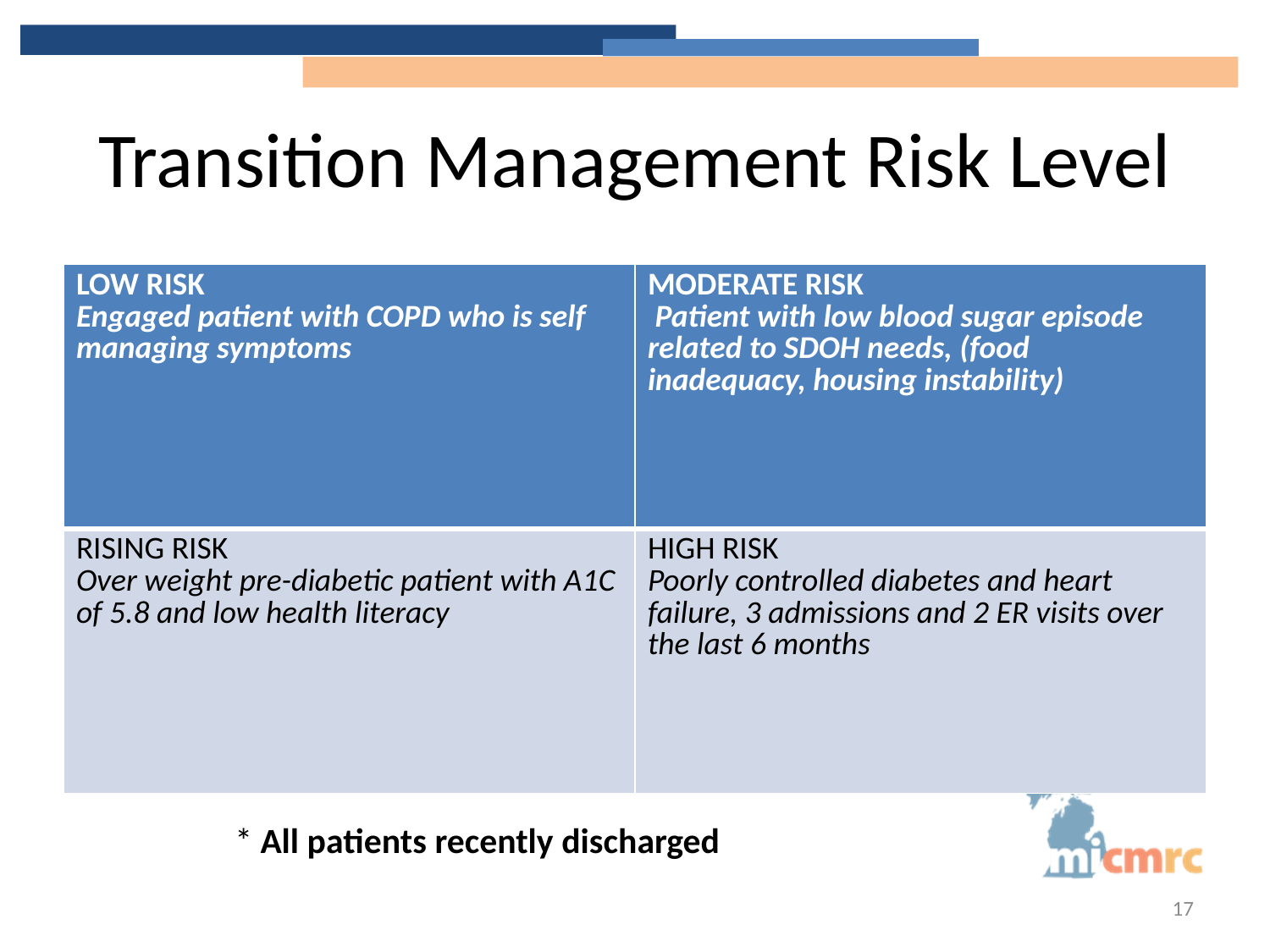

# Transition Management Risk Level
| LOW RISK Engaged patient with COPD who is self managing symptoms | MODERATE RISK Patient with low blood sugar episode related to SDOH needs, (food inadequacy, housing instability) |
| --- | --- |
| RISING RISK Over weight pre-diabetic patient with A1C of 5.8 and low health literacy | HIGH RISK Poorly controlled diabetes and heart failure, 3 admissions and 2 ER visits over the last 6 months |
* All patients recently discharged
17